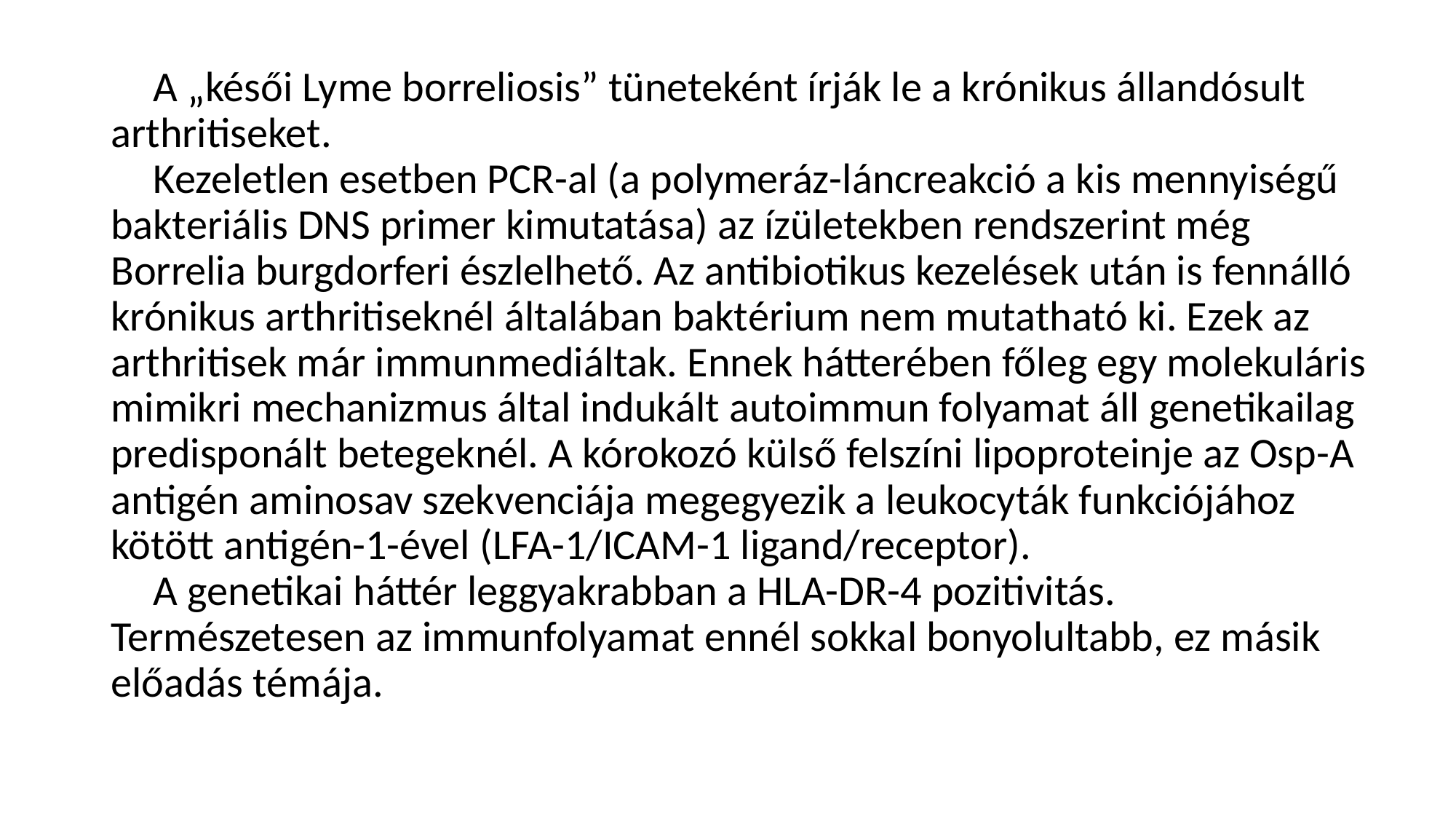

# A „késői Lyme borreliosis” tüneteként írják le a krónikus állandósult arthritiseket. Kezeletlen esetben PCR-al (a polymeráz-láncreakció a kis mennyiségű bakteriális DNS primer kimutatása) az ízületekben rendszerint még Borrelia burgdorferi észlelhető. Az antibiotikus kezelések után is fennálló krónikus arthritiseknél általában baktérium nem mutatható ki. Ezek az arthritisek már immunmediáltak. Ennek hátterében főleg egy molekuláris mimikri mechanizmus által indukált autoimmun folyamat áll genetikailag predisponált betegeknél. A kórokozó külső felszíni lipoproteinje az Osp-A antigén aminosav szekvenciája megegyezik a leukocyták funkciójához kötött antigén-1-ével (LFA-1/ICAM-1 ligand/receptor). A genetikai háttér leggyakrabban a HLA-DR-4 pozitivitás. Természetesen az immunfolyamat ennél sokkal bonyolultabb, ez másik előadás témája.